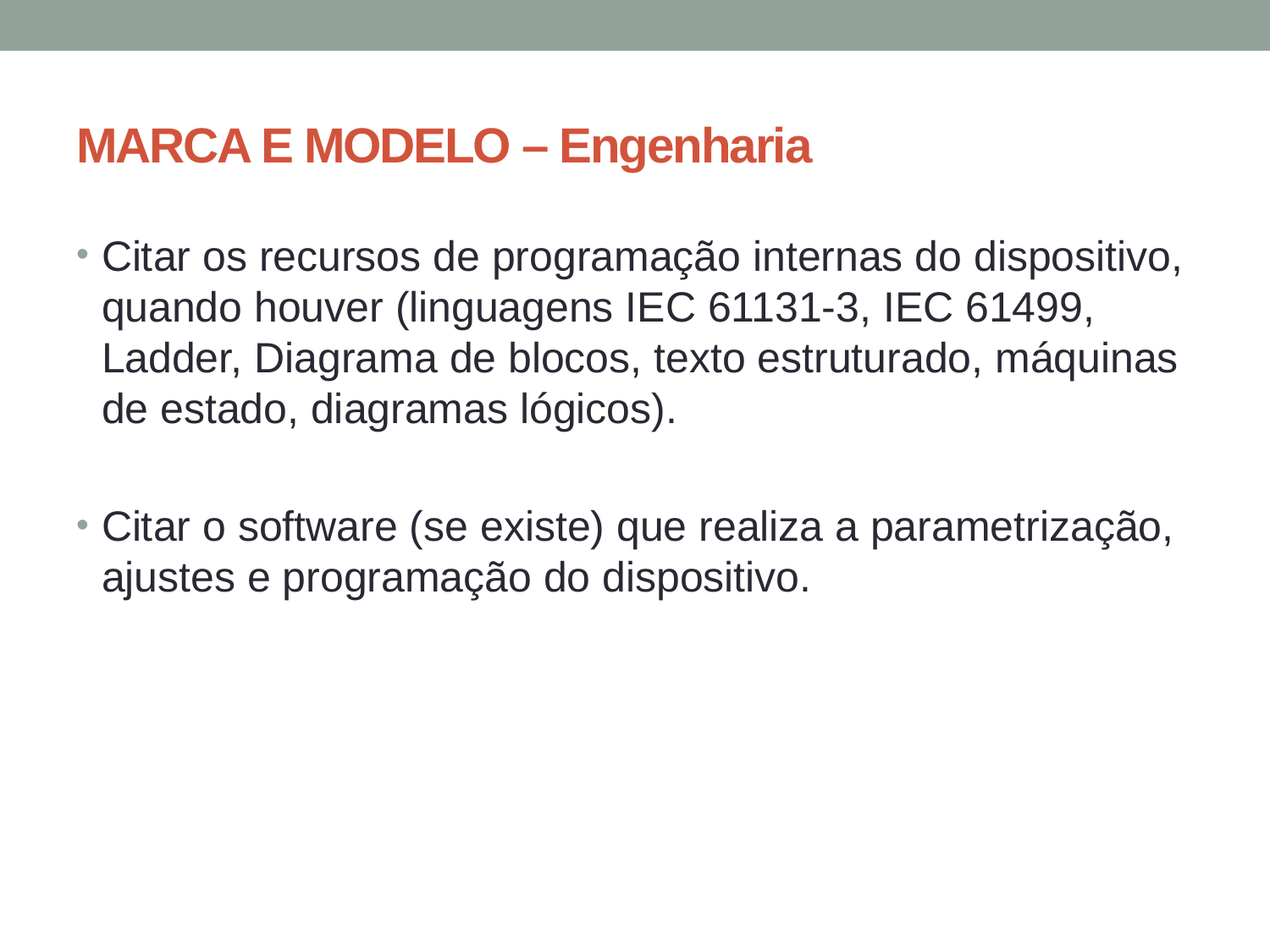

# MARCA E MODELO – Engenharia
Citar os recursos de programação internas do dispositivo, quando houver (linguagens IEC 61131-3, IEC 61499, Ladder, Diagrama de blocos, texto estruturado, máquinas de estado, diagramas lógicos).

Citar o software (se existe) que realiza a parametrização, ajustes e programação do dispositivo.